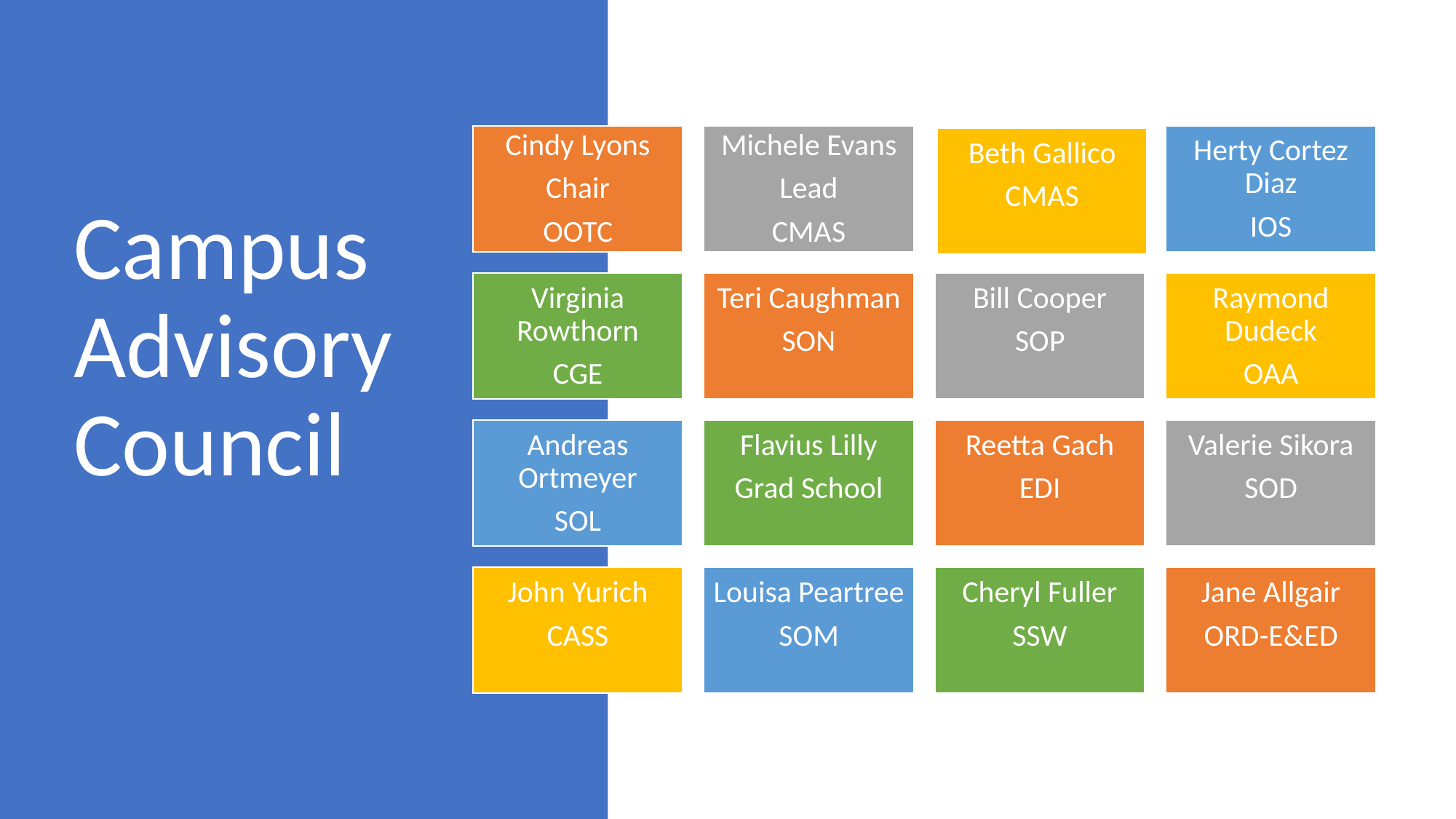

Cindy Lyons
Chair
OOTC
Michele Evans
Lead
CMAS
Beth Gallico
CMAS
Herty Cortez Diaz
IOS
Virginia Rowthorn
CGE
Teri Caughman
SON
Bill Cooper
SOP
Raymond Dudeck
OAA
Andreas Ortmeyer
SOL
Flavius Lilly
Grad School
Reetta Gach
EDI

Valerie Sikora
SOD
John Yurich
CASS
Louisa Peartree
SOM
Cheryl Fuller
SSW
Jane Allgair
ORD-E&ED
# Campus Advisory Council